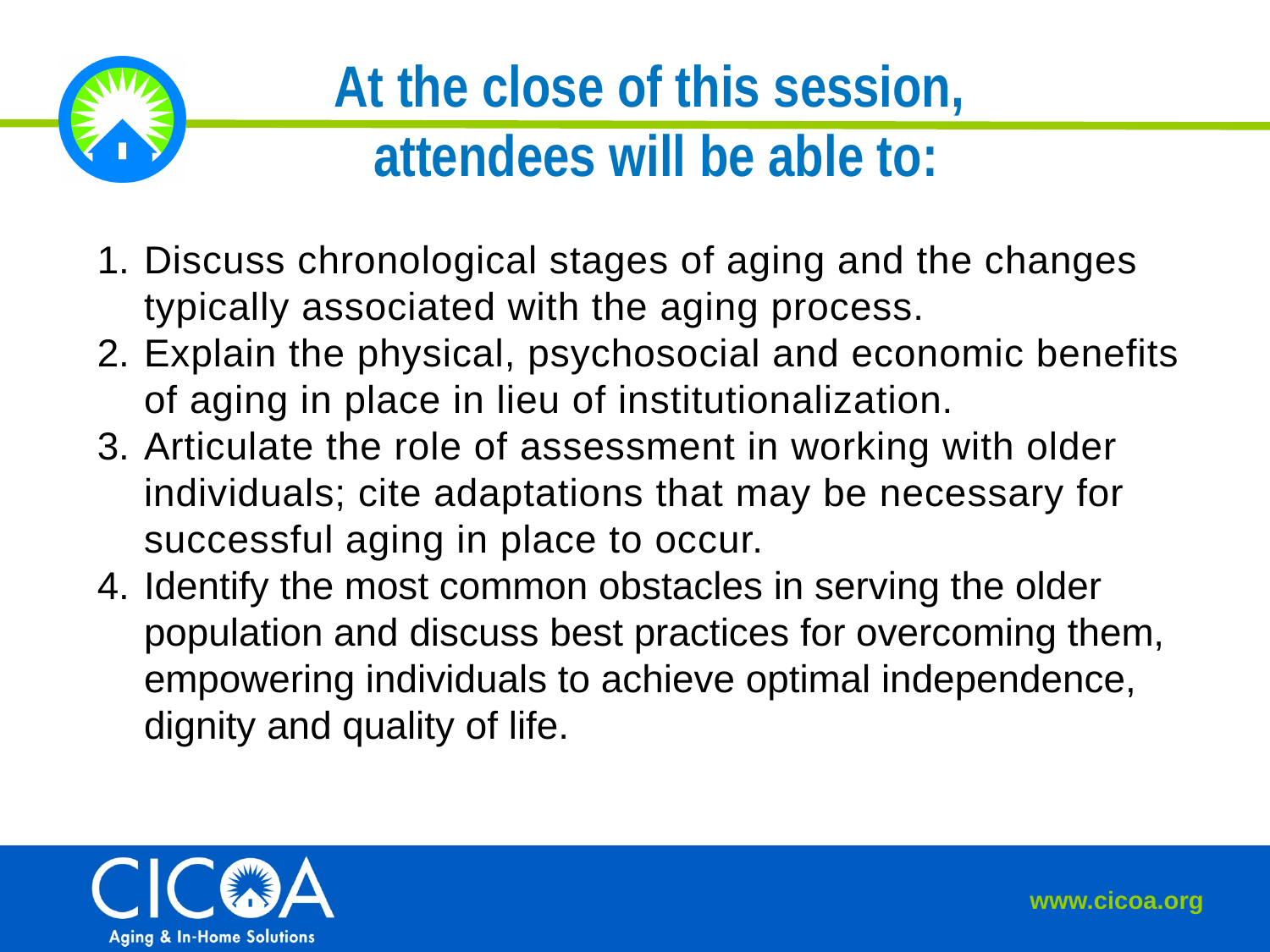

At the close of this session,
attendees will be able to:
Discuss chronological stages of aging and the changes typically associated with the aging process.
Explain the physical, psychosocial and economic benefits of aging in place in lieu of institutionalization.
Articulate the role of assessment in working with older individuals; cite adaptations that may be necessary for successful aging in place to occur.
Identify the most common obstacles in serving the older population and discuss best practices for overcoming them, empowering individuals to achieve optimal independence, dignity and quality of life.